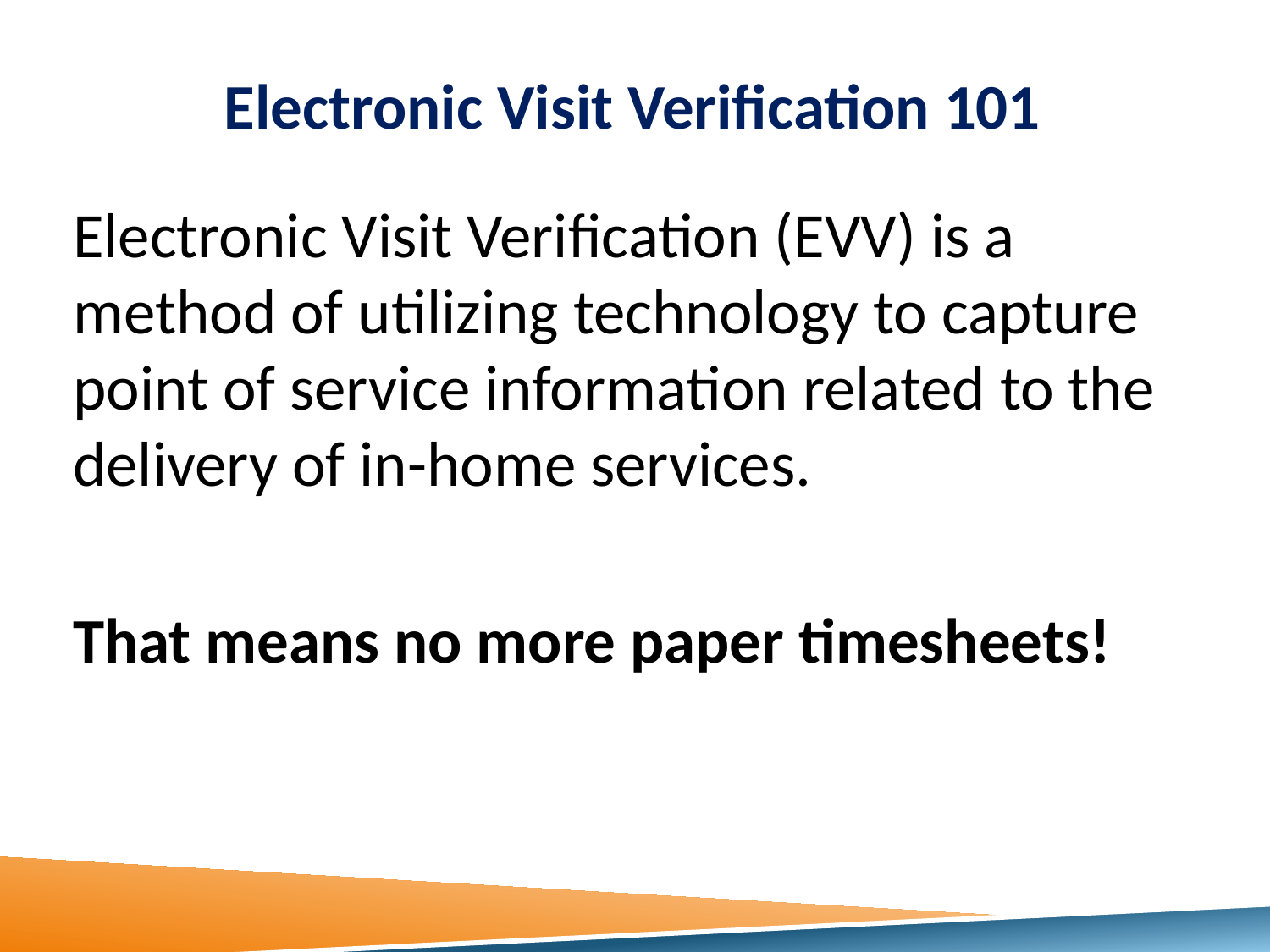

# Electronic Visit Verification 101
Electronic Visit Verification (EVV) is a method of utilizing technology to capture point of service information related to the delivery of in-home services.

That means no more paper timesheets!